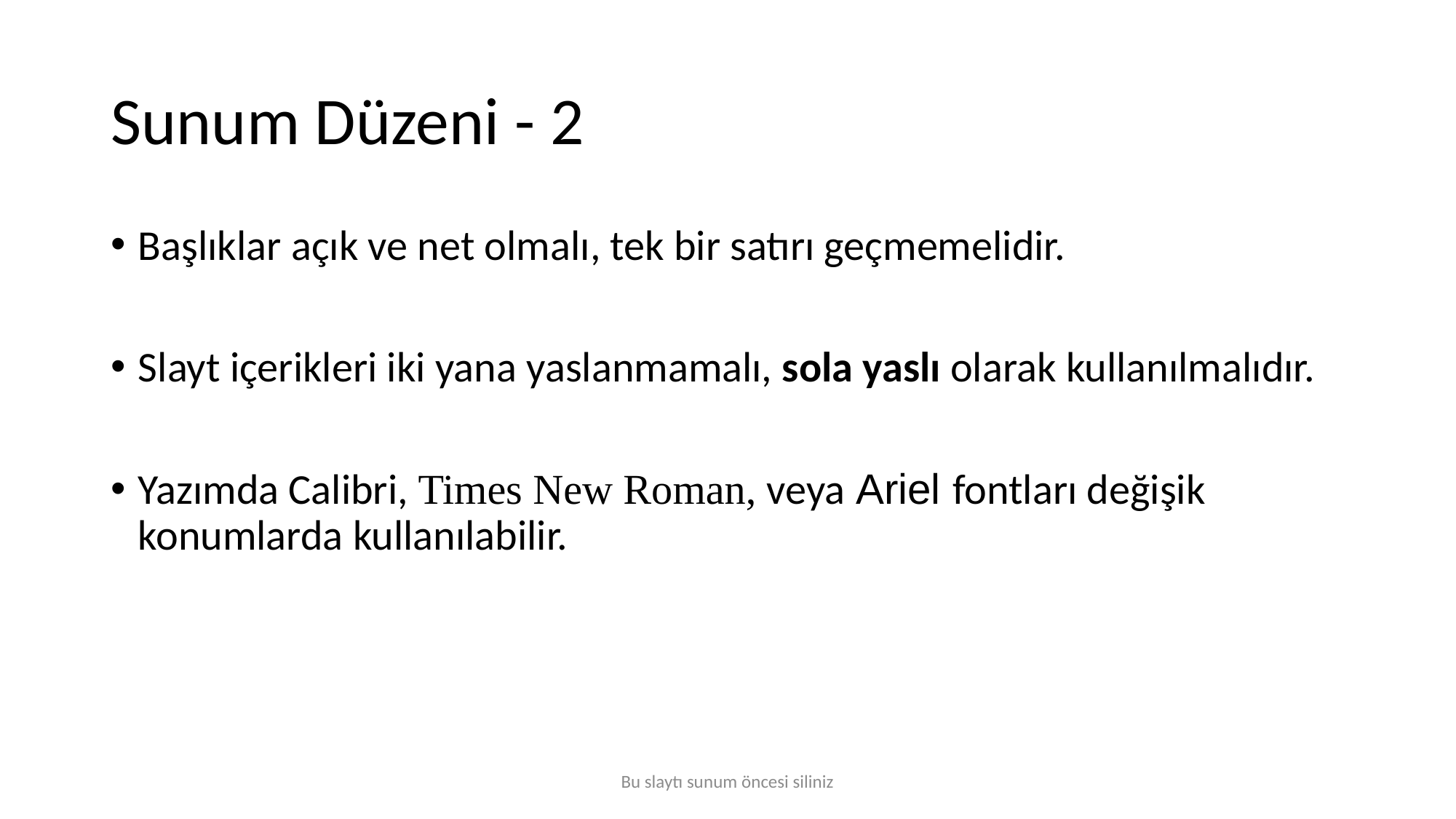

# Sunum Düzeni - 2
Başlıklar açık ve net olmalı, tek bir satırı geçmemelidir.

Slayt içerikleri iki yana yaslanmamalı, sola yaslı olarak kullanılmalıdır.

Yazımda Calibri, Times New Roman, veya Ariel fontları değişik konumlarda kullanılabilir.

Bu slaytı sunum öncesi siliniz